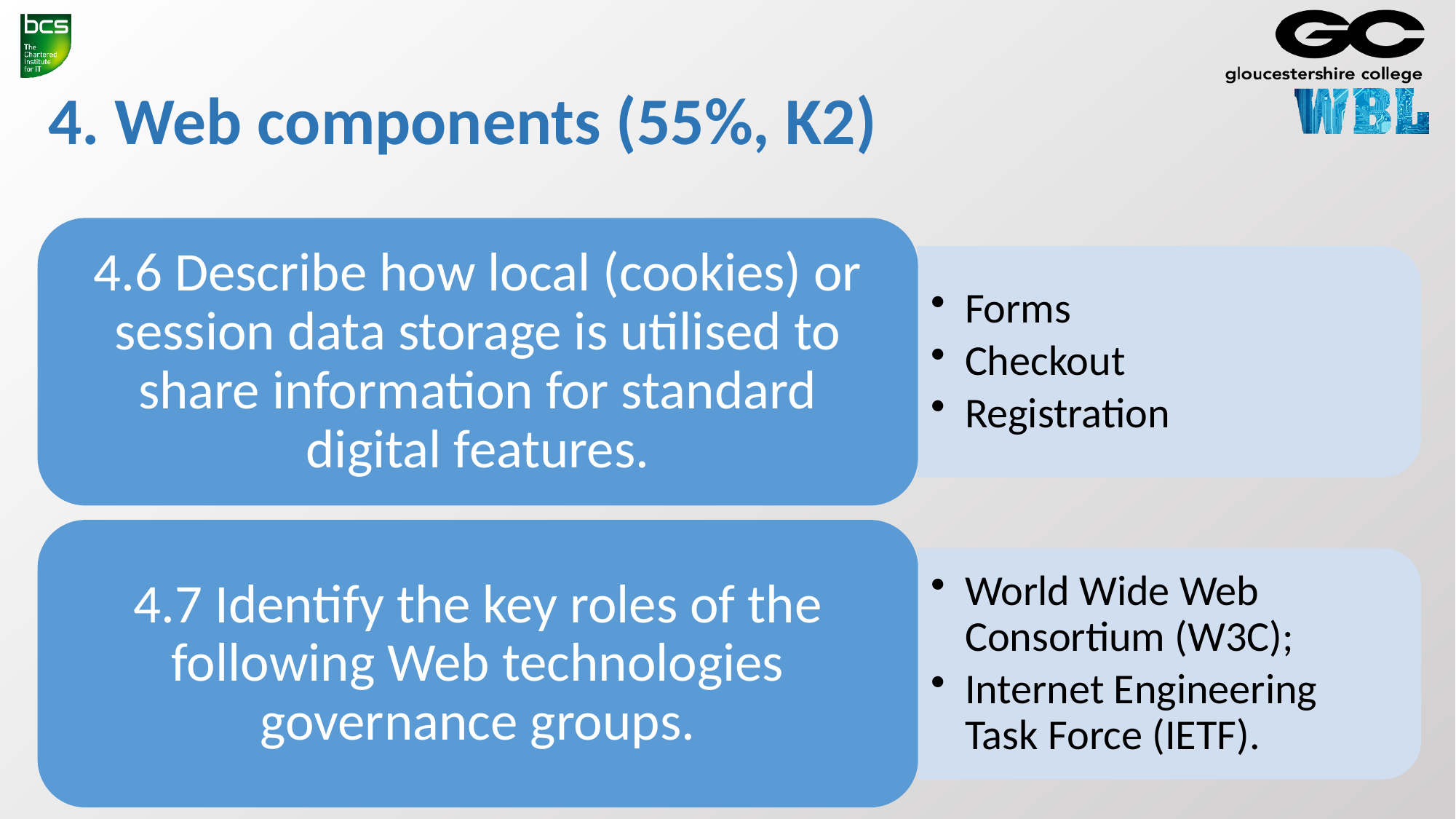

# 4. Web components (55%, K2)
4.6 Describe how local (cookies) or session data storage is utilised to share information for standard digital features.
Forms
Checkout
Registration
4.7 Identify the key roles of the following Web technologies governance groups.
World Wide Web Consortium (W3C);
Internet Engineering Task Force (IETF).